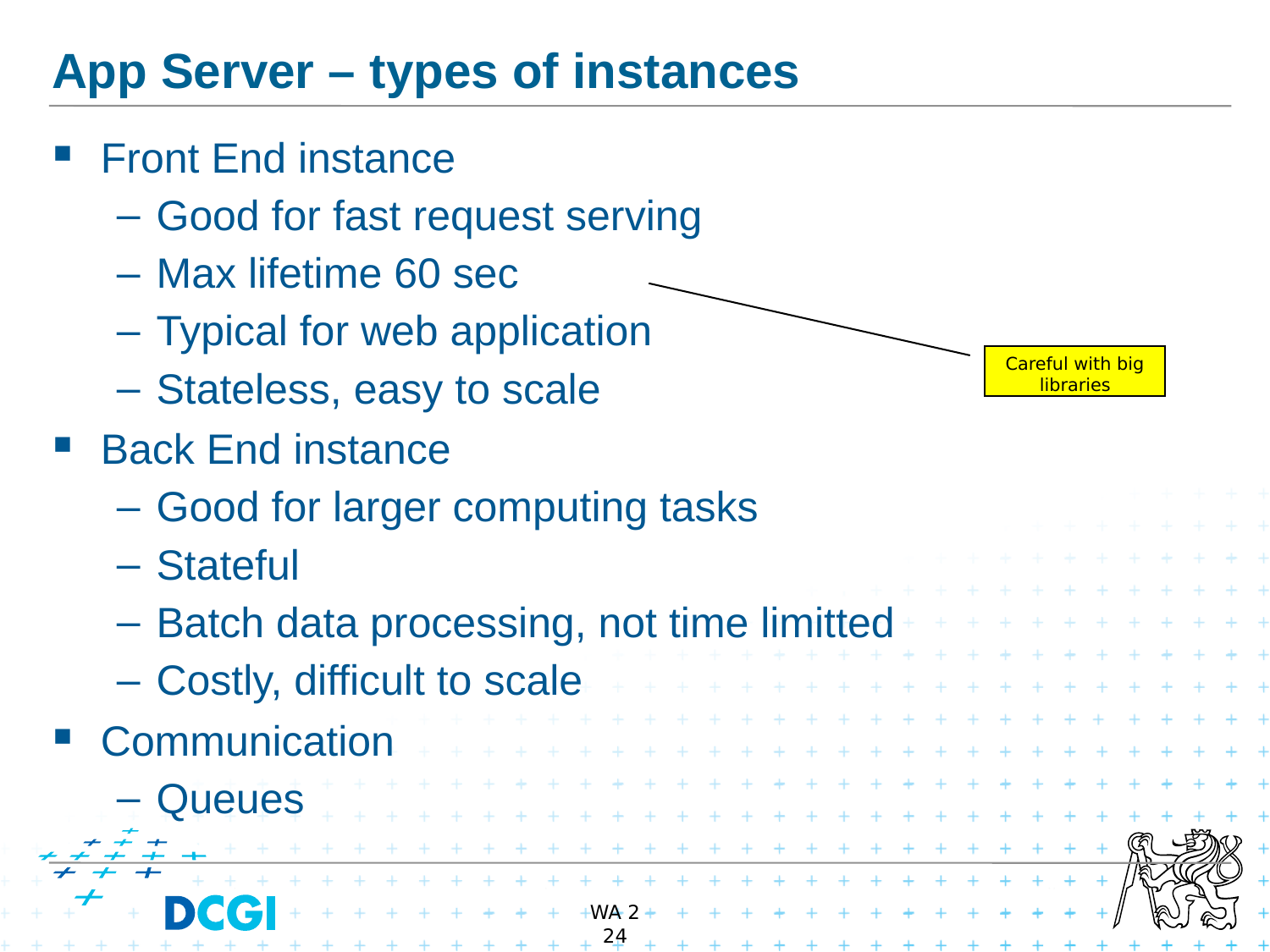

# App Server – types of instances
Front End instance
Good for fast request serving
Max lifetime 60 sec
Typical for web application
Stateless, easy to scale
Back End instance
Good for larger computing tasks
Stateful
Batch data processing, not time limitted
Costly, difficult to scale
Communication
Queues
Careful with big libraries